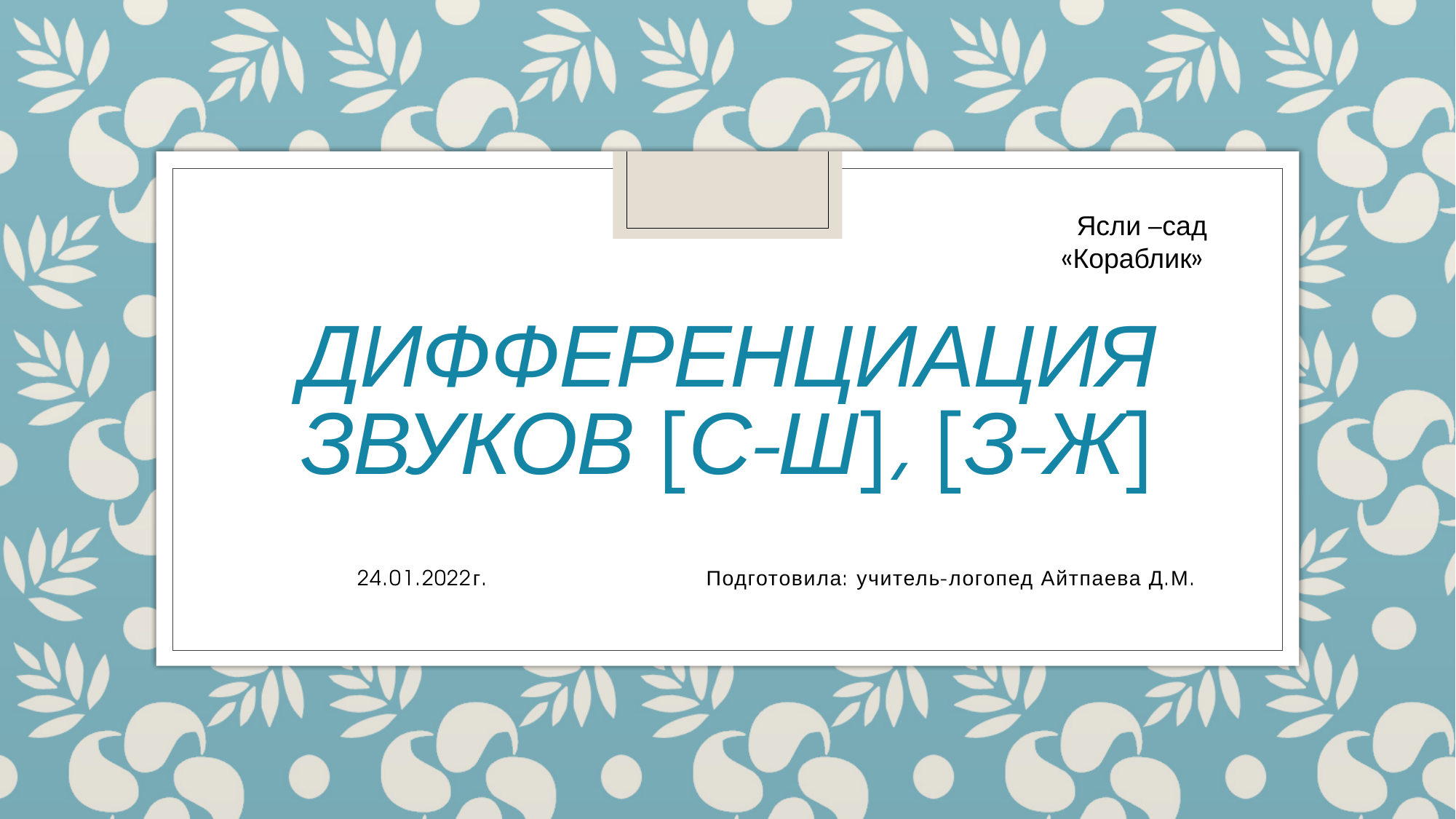

Ясли –сад
«Кораблик»
# Дифференциация звуков [С-Ш], [З-Ж]
              24.01.2022г.                               Подготовила: учитель-логопед Айтпаева Д.М.